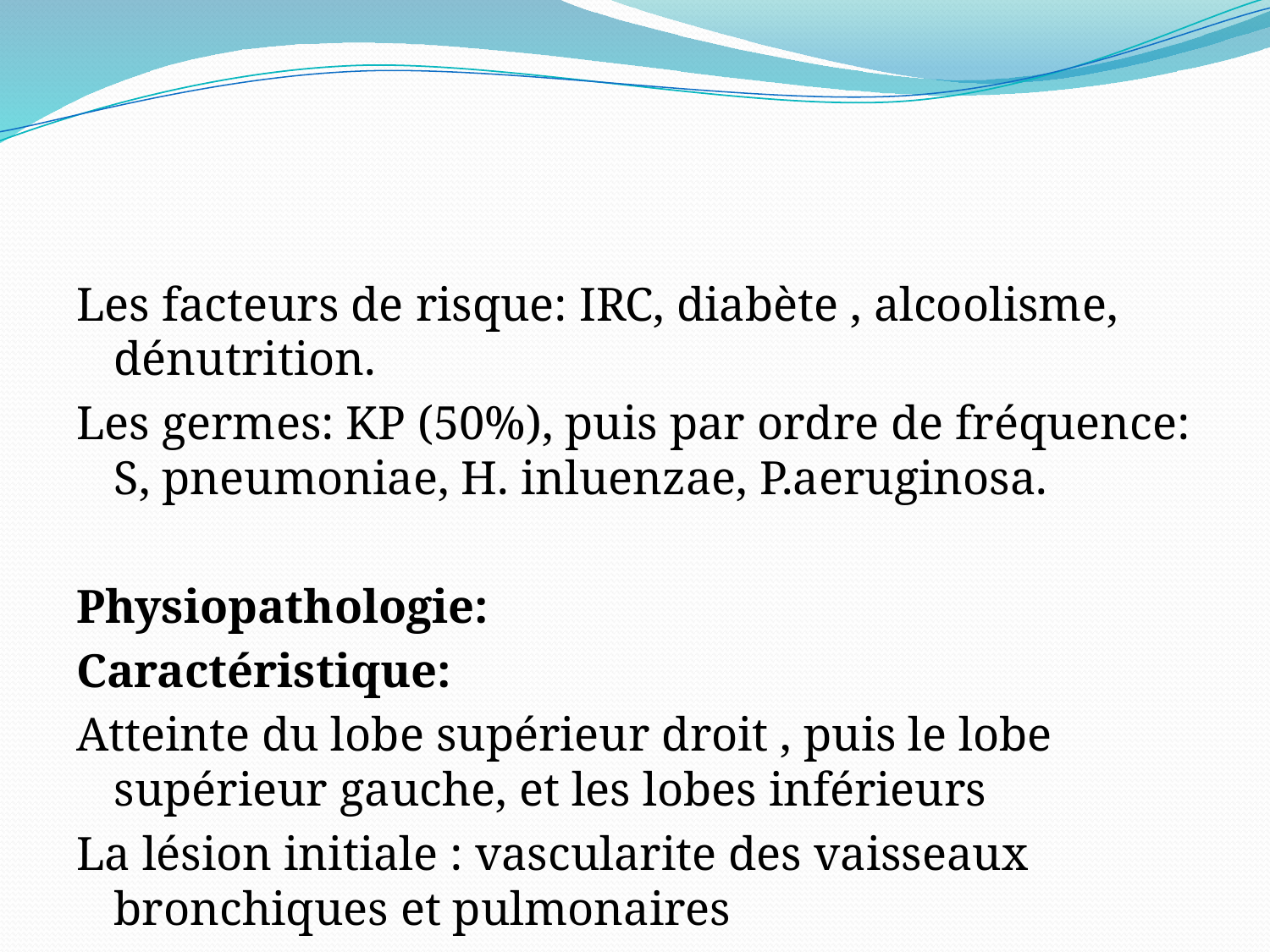

#
Les facteurs de risque: IRC, diabète , alcoolisme, dénutrition.
Les germes: KP (50%), puis par ordre de fréquence: S, pneumoniae, H. inluenzae, P.aeruginosa.

Physiopathologie:
Caractéristique:
Atteinte du lobe supérieur droit , puis le lobe supérieur gauche, et les lobes inférieurs
La lésion initiale : vascularite des vaisseaux bronchiques et pulmonaires